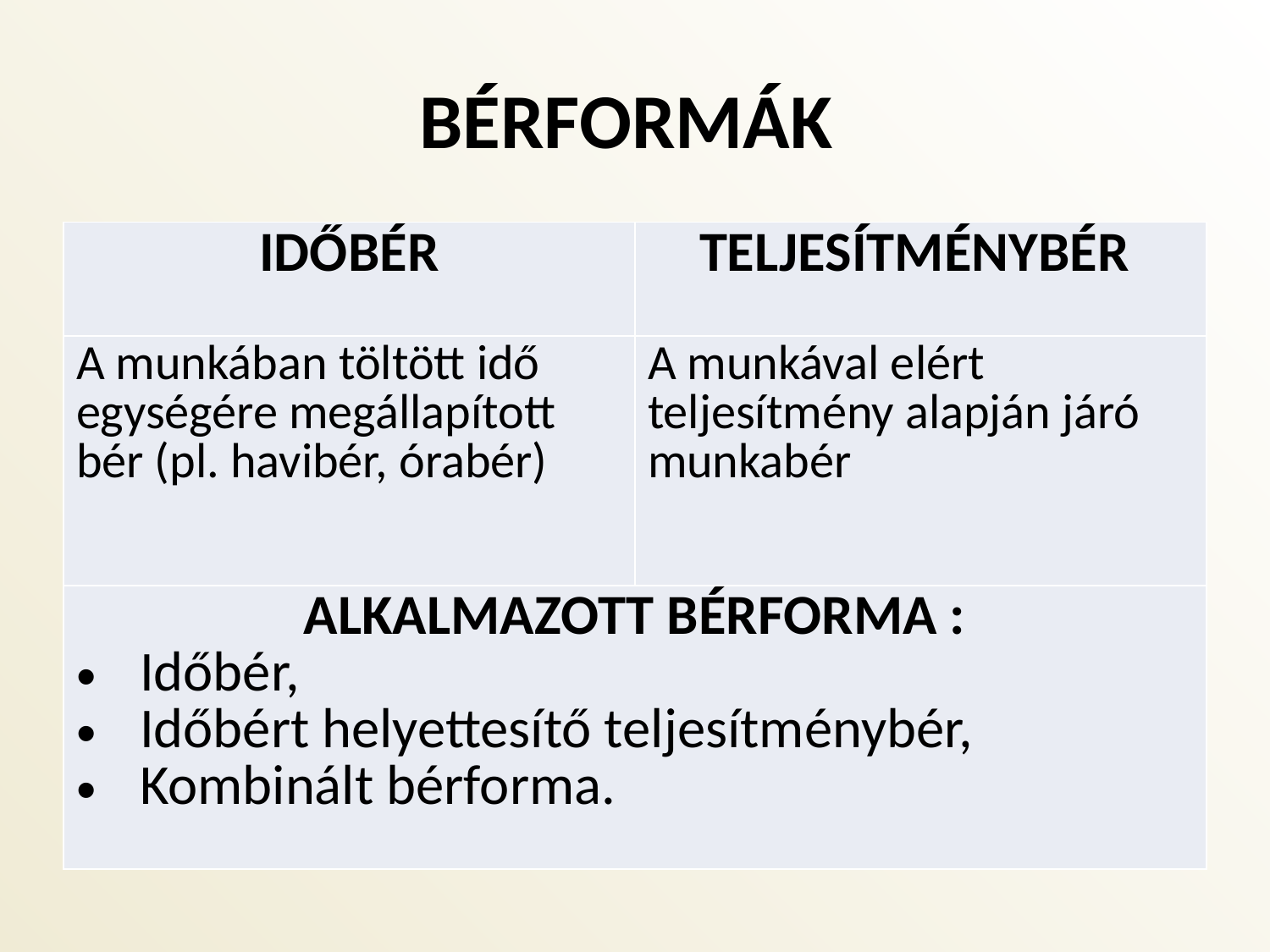

# Bérformák
| IDŐBÉR | TELJESÍTMÉNYBÉR |
| --- | --- |
| A munkában töltött idő egységére megállapított bér (pl. havibér, órabér) | A munkával elért teljesítmény alapján járó munkabér |
| ALKALMAZOTT BÉRFORMA : Időbér, Időbért helyettesítő teljesítménybér, Kombinált bérforma. |  |